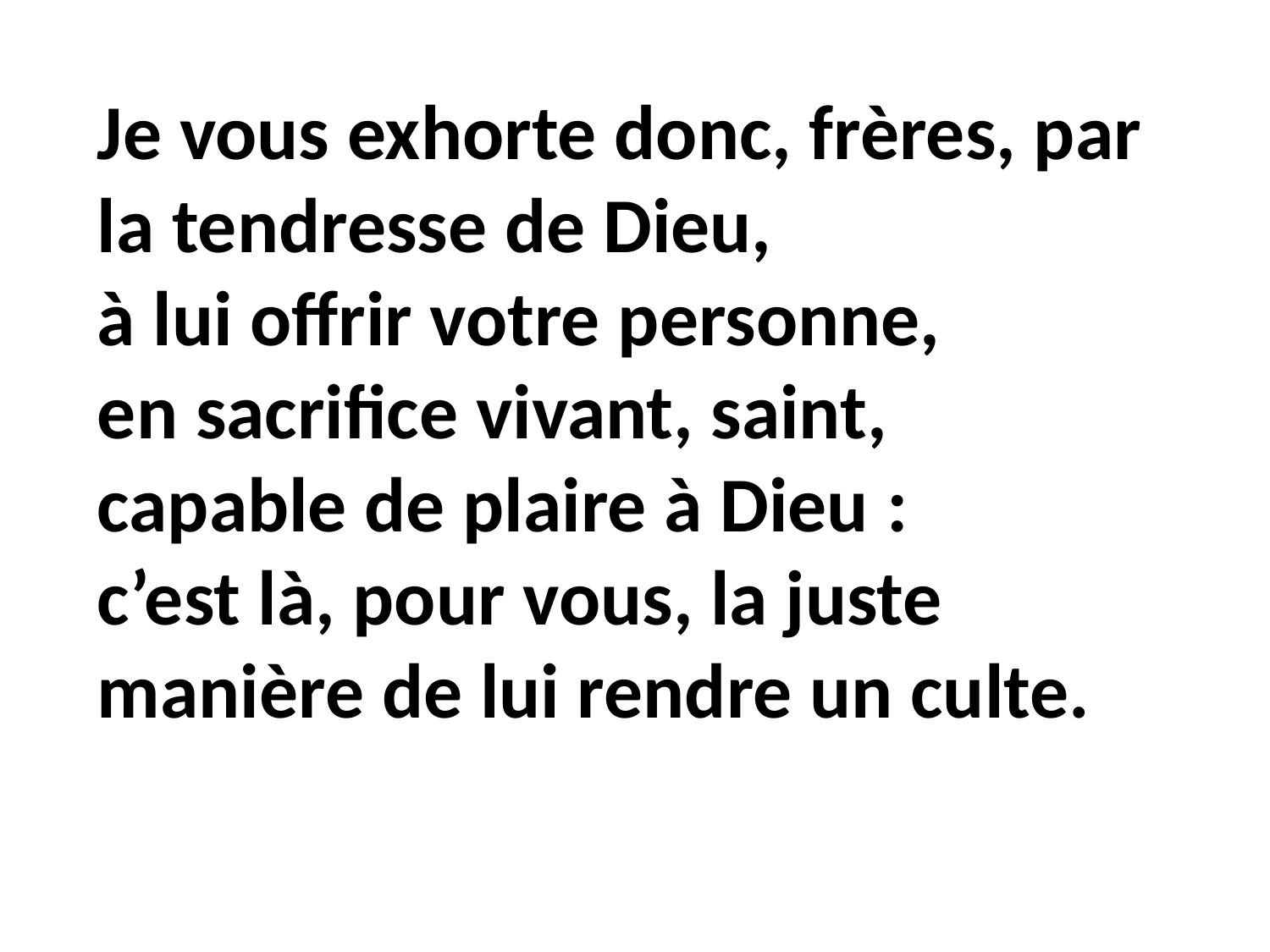

Je vous exhorte donc, frères, par la tendresse de Dieu,
à lui offrir votre personne,
en sacrifice vivant, saint,
capable de plaire à Dieu :
c’est là, pour vous, la juste manière de lui rendre un culte.